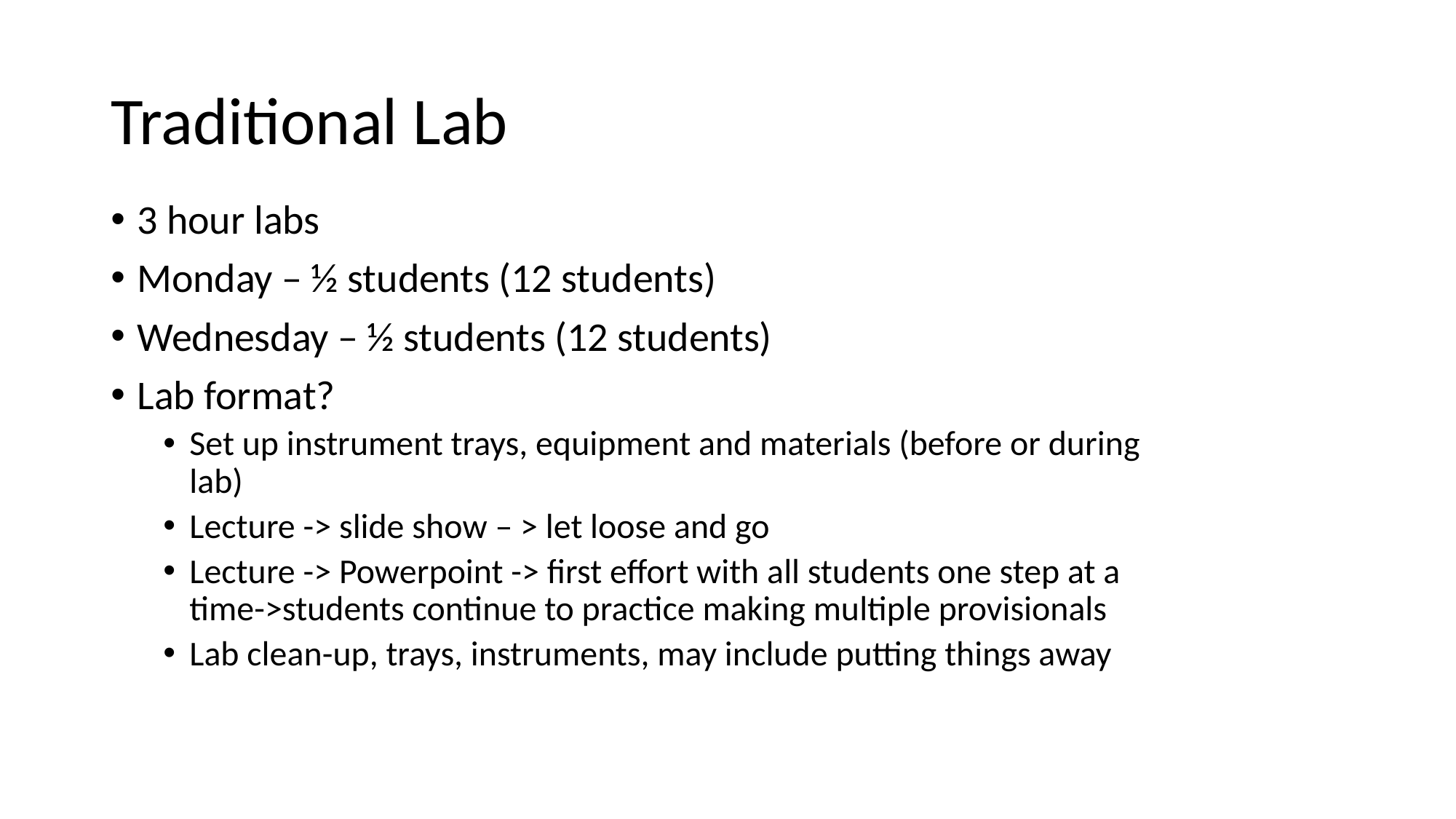

# Traditional Lab
3 hour labs
Monday – ½ students (12 students)
Wednesday – ½ students (12 students)
Lab format?
Set up instrument trays, equipment and materials (before or during lab)
Lecture -> slide show – > let loose and go
Lecture -> Powerpoint -> first effort with all students one step at a time->students continue to practice making multiple provisionals
Lab clean-up, trays, instruments, may include putting things away